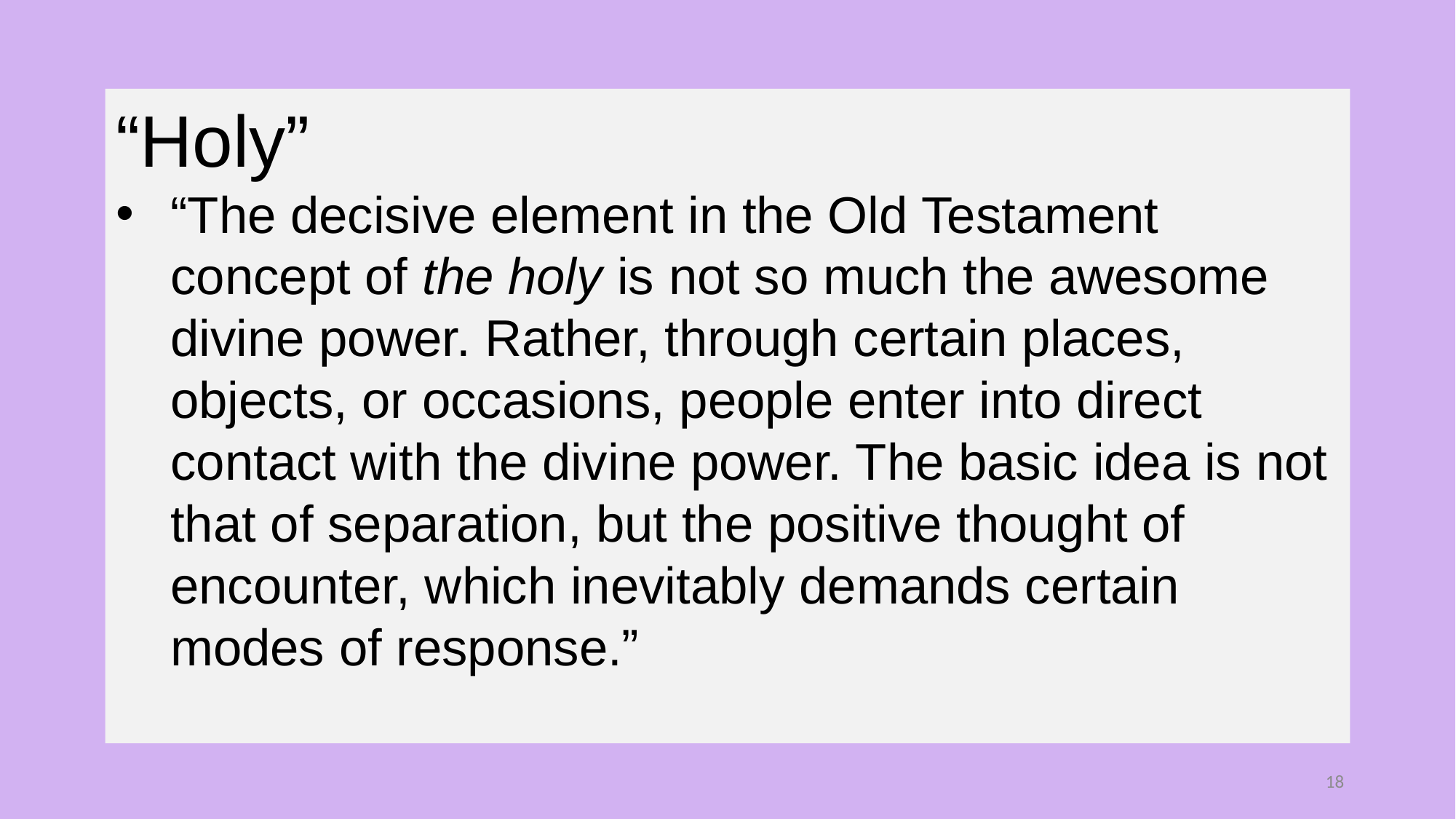

“Holy”
“The decisive element in the Old Testament concept of the holy is not so much the awesome divine power. Rather, through certain places, objects, or occasions, people enter into direct contact with the divine power. The basic idea is not that of separation, but the positive thought of encounter, which inevitably demands certain modes of response.”

18